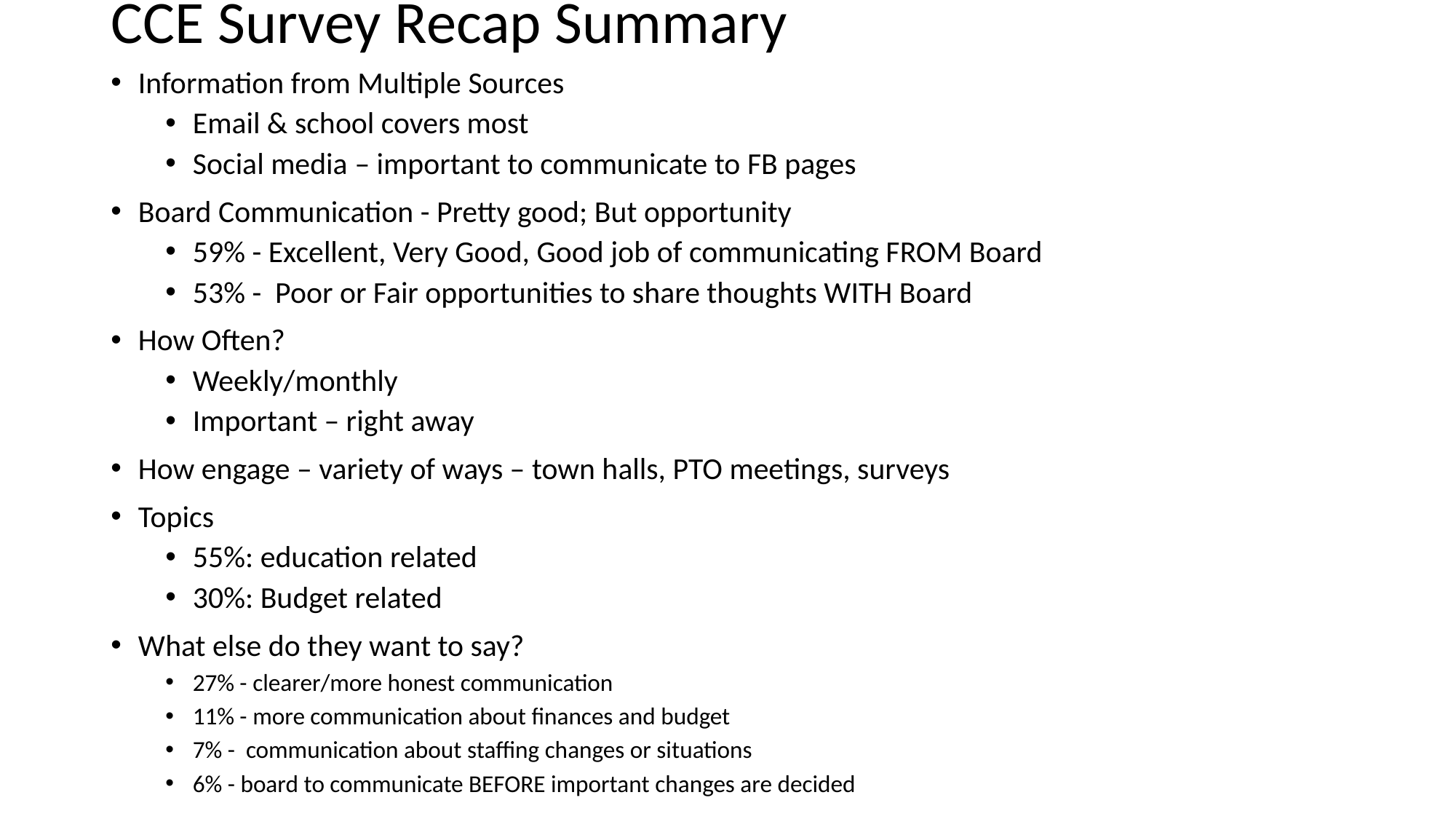

# CCE Survey Recap Summary
Information from Multiple Sources
Email & school covers most
Social media – important to communicate to FB pages
Board Communication - Pretty good; But opportunity
59% - Excellent, Very Good, Good job of communicating FROM Board
53% -  Poor or Fair opportunities to share thoughts WITH Board
How Often?
Weekly/monthly
Important – right away
How engage – variety of ways – town halls, PTO meetings, surveys
Topics
55%: education related
30%: Budget related
What else do they want to say?
27% - clearer/more honest communication
11% - more communication about finances and budget
7% -  communication about staffing changes or situations
6% - board to communicate BEFORE important changes are decided